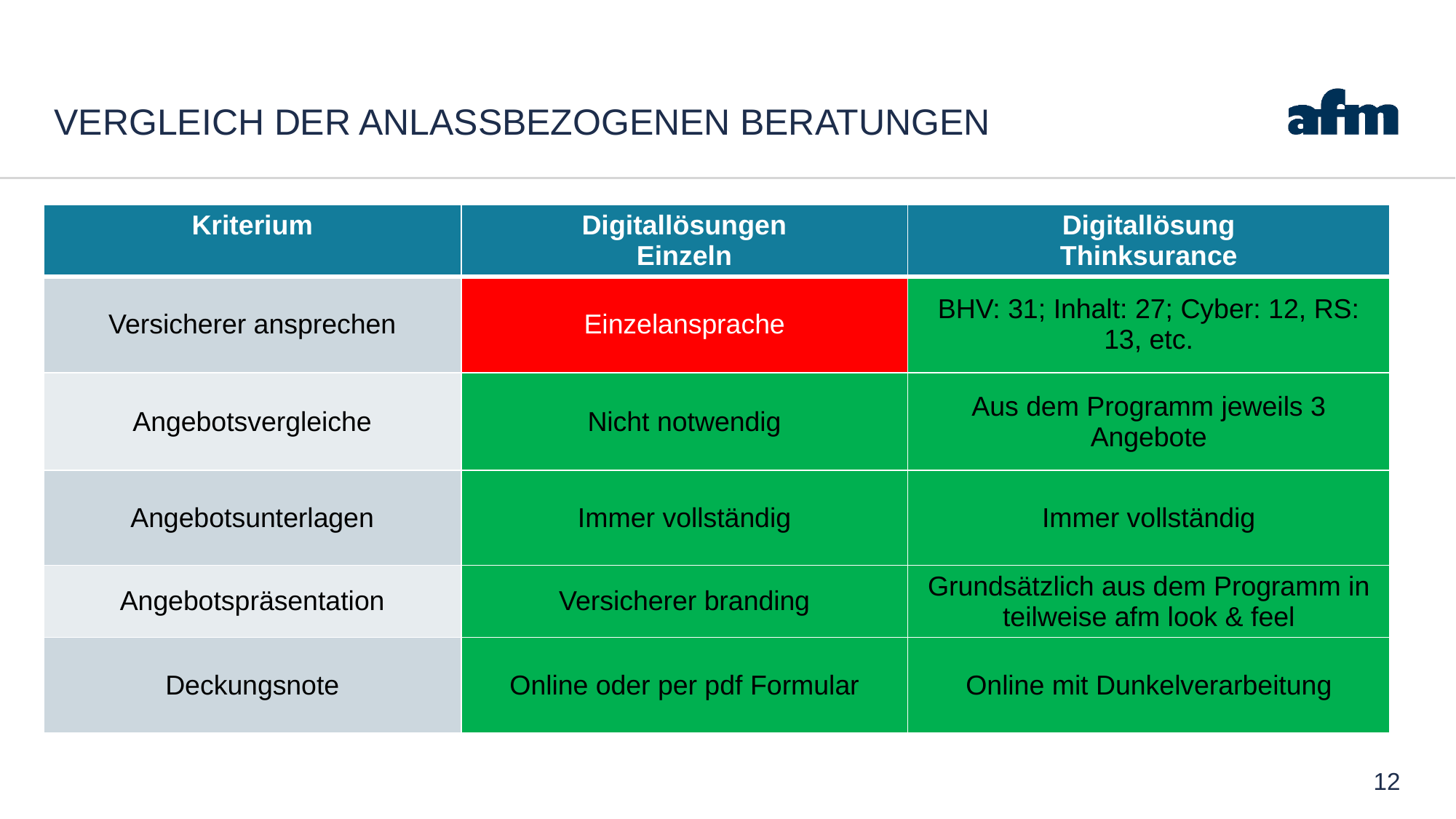

# Vergleich der Anlassbezogenen Beratungen
| Kriterium | Digitallösungen Einzeln | Digitallösung Thinksurance |
| --- | --- | --- |
| Versicherer ansprechen | Einzelansprache | BHV: 31; Inhalt: 27; Cyber: 12, RS: 13, etc. |
| Angebotsvergleiche | Nicht notwendig | Aus dem Programm jeweils 3 Angebote |
| Angebotsunterlagen | Immer vollständig | Immer vollständig |
| Angebotspräsentation | Versicherer branding | Grundsätzlich aus dem Programm in teilweise afm look & feel |
| Deckungsnote | Online oder per pdf Formular | Online mit Dunkelverarbeitung |

12